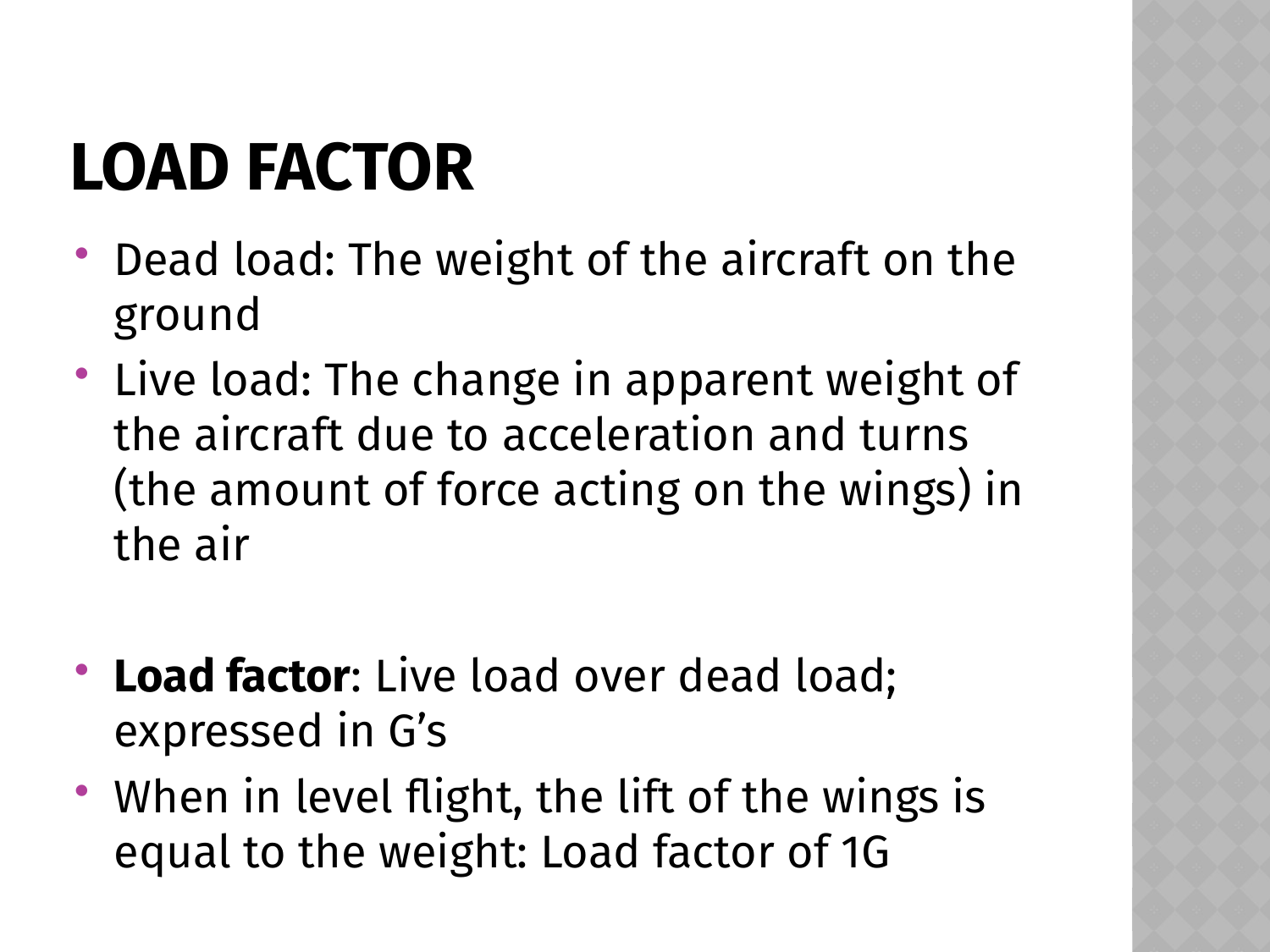

# Load Factor
Dead load: The weight of the aircraft on the ground
Live load: The change in apparent weight of the aircraft due to acceleration and turns (the amount of force acting on the wings) in the air

Load factor: Live load over dead load; expressed in G’s
When in level flight, the lift of the wings is equal to the weight: Load factor of 1G